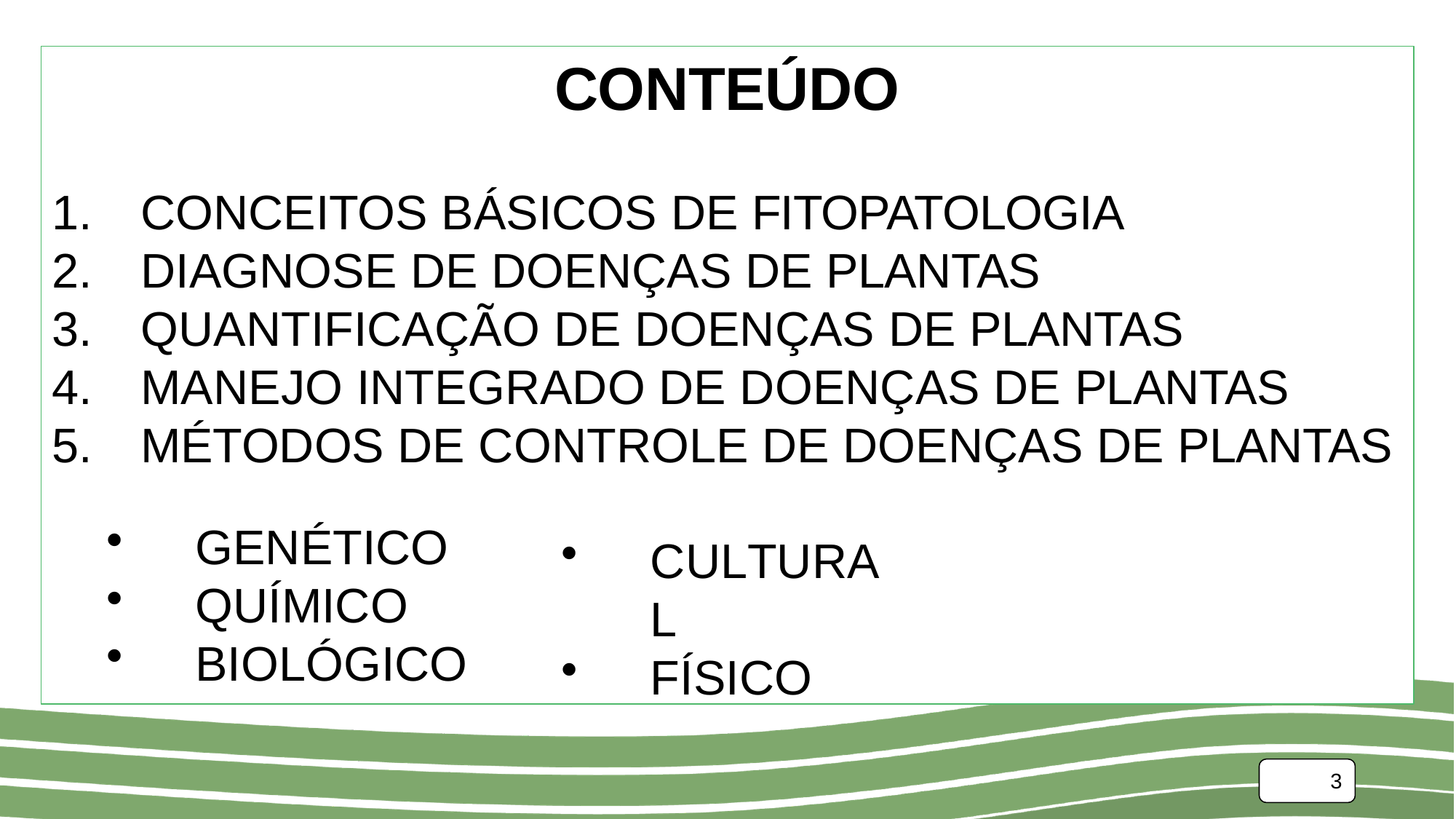

# CONTEÚDO
CONCEITOS BÁSICOS DE FITOPATOLOGIA
DIAGNOSE DE DOENÇAS DE PLANTAS
QUANTIFICAÇÃO DE DOENÇAS DE PLANTAS
MANEJO INTEGRADO DE DOENÇAS DE PLANTAS
MÉTODOS DE CONTROLE DE DOENÇAS DE PLANTAS
GENÉTICO
QUÍMICO
BIOLÓGICO
CULTURAL
FÍSICO

3